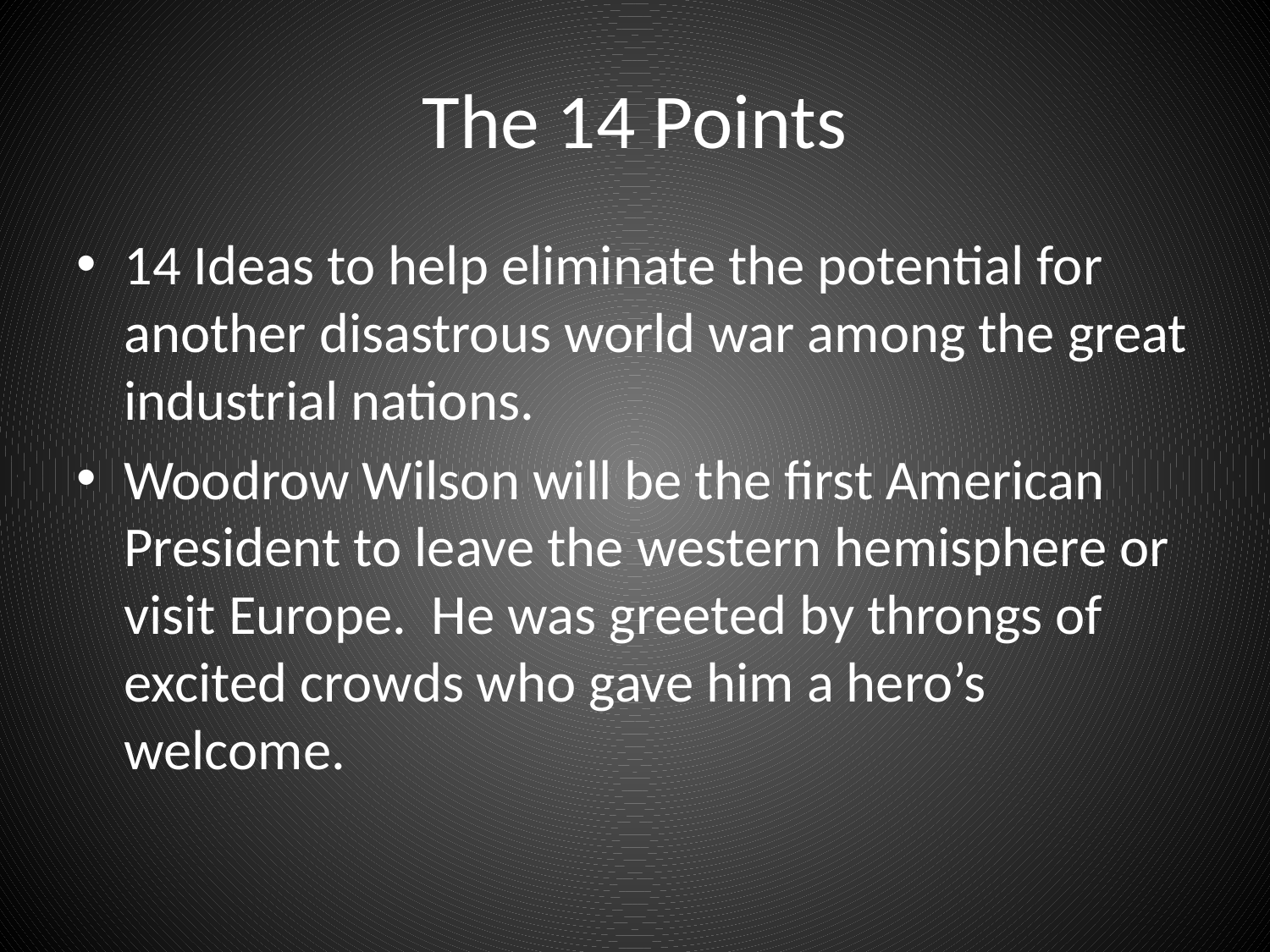

# The 14 Points
14 Ideas to help eliminate the potential for another disastrous world war among the great industrial nations.
Woodrow Wilson will be the first American President to leave the western hemisphere or visit Europe.  He was greeted by throngs of excited crowds who gave him a hero’s welcome.